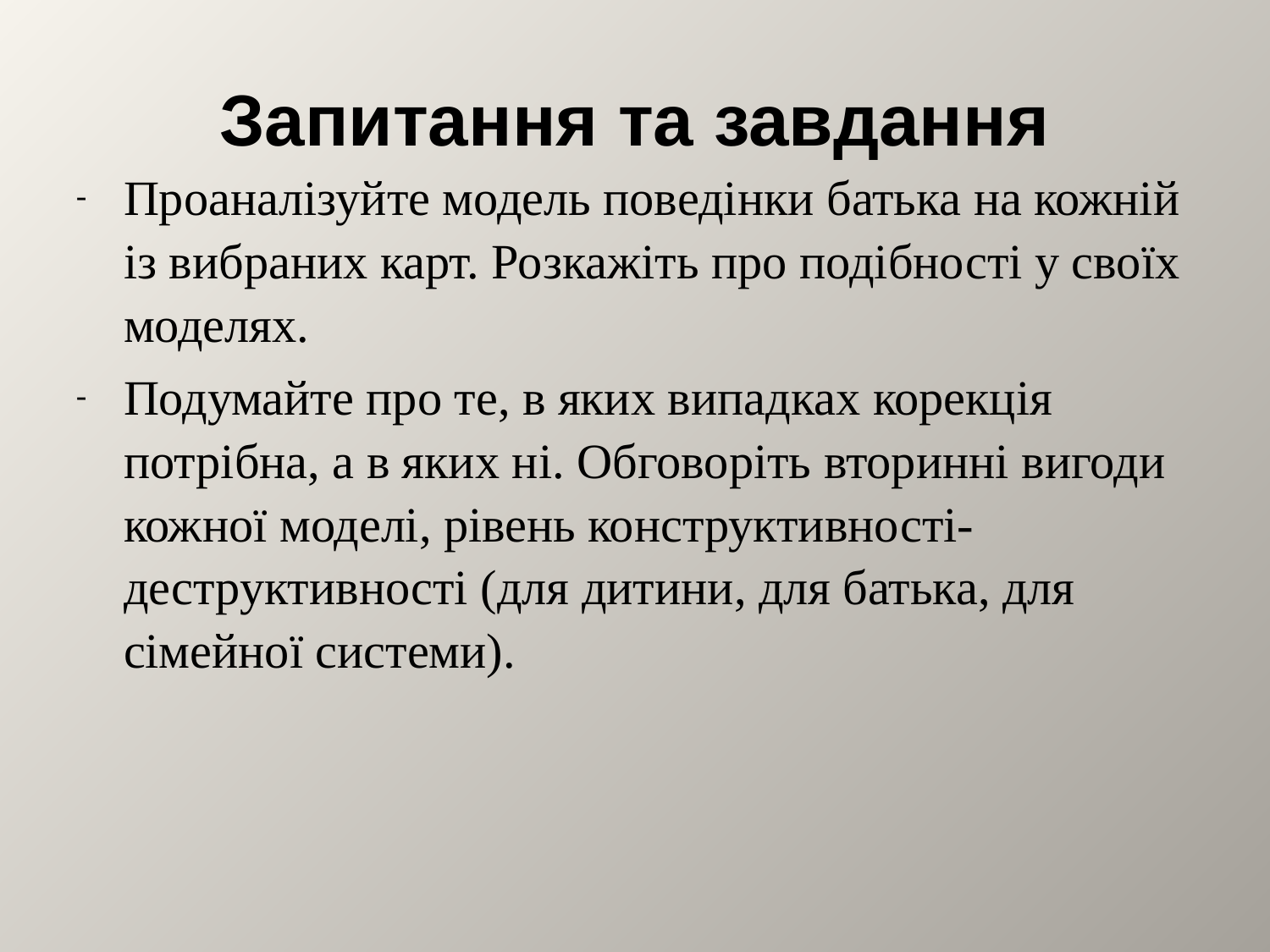

# Запитання та завдання
Проаналізуйте модель поведінки батька на кожній із вибраних карт. Розкажіть про подібності у своїх моделях.
Подумайте про те, в яких випадках корекція потрібна, а в яких ні. Обговоріть вторинні вигоди кожної моделі, рівень конструктивності-деструктивності (для дитини, для батька, для сімейної системи).